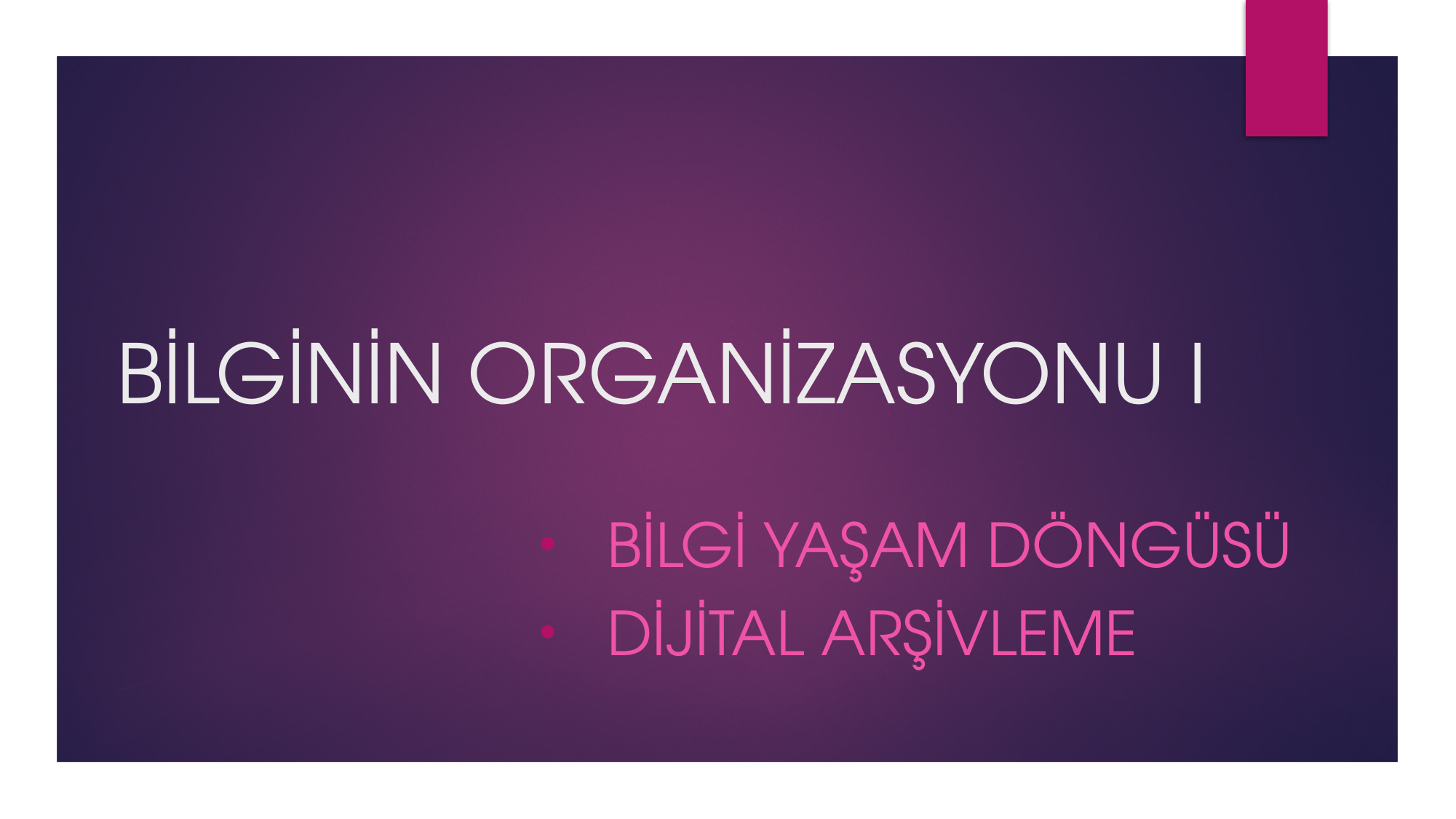

# BİLGİNİN ORGANİZASYONU I
Bilgi yaşam döngüsü
DİJİTAL ARŞİVLEME